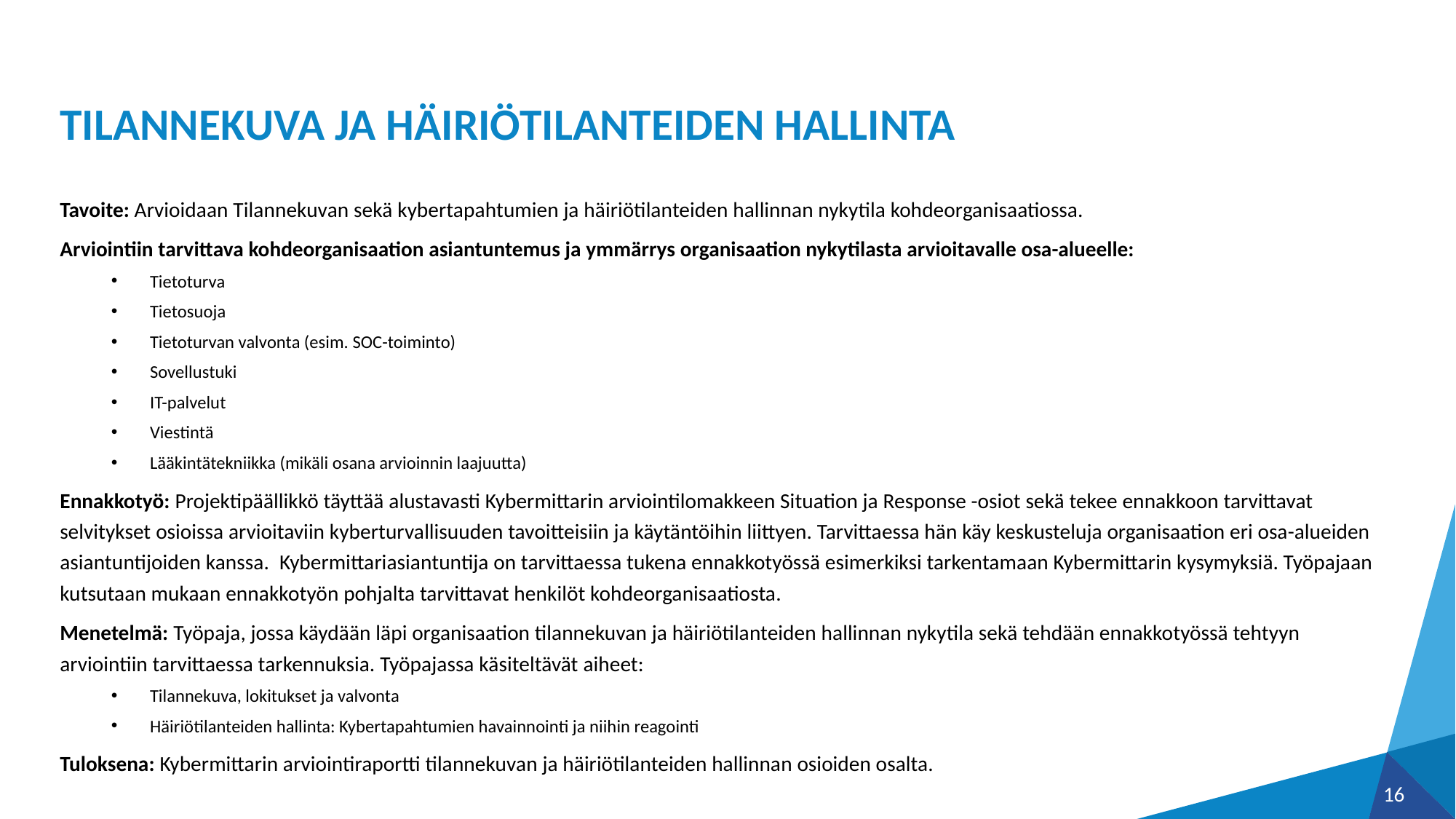

# TILANNEKUVA JA HÄIRIÖTILANTEIDEN HALLINTA
Tavoite: Arvioidaan Tilannekuvan sekä kybertapahtumien ja häiriötilanteiden hallinnan nykytila kohdeorganisaatiossa.
Arviointiin tarvittava kohdeorganisaation asiantuntemus ja ymmärrys organisaation nykytilasta arvioitavalle osa-alueelle:
Tietoturva
Tietosuoja
Tietoturvan valvonta (esim. SOC-toiminto)
Sovellustuki
IT-palvelut
Viestintä
Lääkintätekniikka (mikäli osana arvioinnin laajuutta)
Ennakkotyö: Projektipäällikkö täyttää alustavasti Kybermittarin arviointilomakkeen Situation ja Response -osiot sekä tekee ennakkoon tarvittavat selvitykset osioissa arvioitaviin kyberturvallisuuden tavoitteisiin ja käytäntöihin liittyen. Tarvittaessa hän käy keskusteluja organisaation eri osa-alueiden asiantuntijoiden kanssa.  Kybermittariasiantuntija on tarvittaessa tukena ennakkotyössä esimerkiksi tarkentamaan Kybermittarin kysymyksiä. Työpajaan kutsutaan mukaan ennakkotyön pohjalta tarvittavat henkilöt kohdeorganisaatiosta.
Menetelmä: Työpaja, jossa käydään läpi organisaation tilannekuvan ja häiriötilanteiden hallinnan nykytila sekä tehdään ennakkotyössä tehtyyn arviointiin tarvittaessa tarkennuksia. Työpajassa käsiteltävät aiheet:
Tilannekuva, lokitukset ja valvonta
Häiriötilanteiden hallinta: Kybertapahtumien havainnointi ja niihin reagointi
Tuloksena: Kybermittarin arviointiraportti tilannekuvan ja häiriötilanteiden hallinnan osioiden osalta.

16